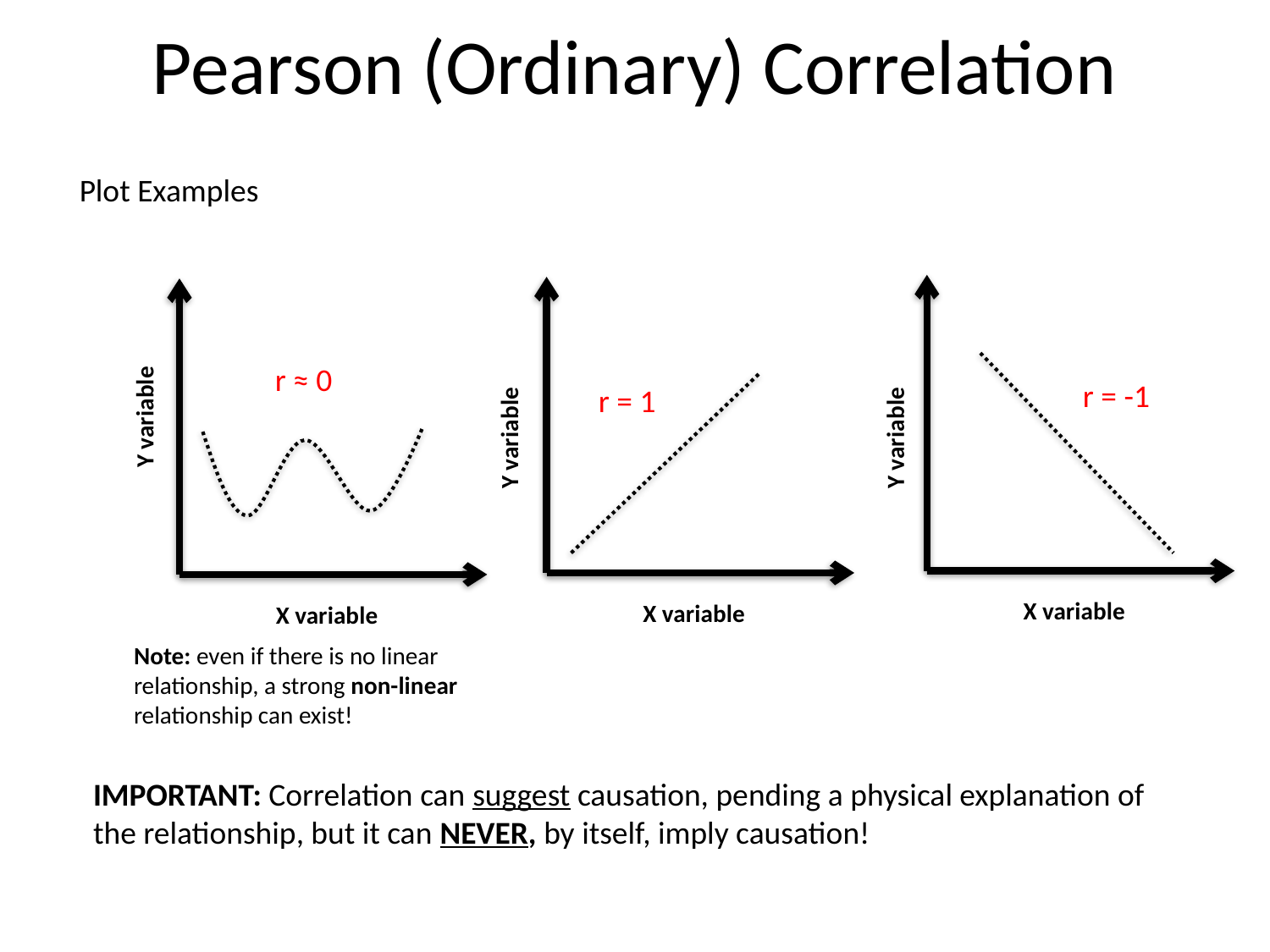

# Pearson (Ordinary) Correlation
Plot Examples
r ≈ 0
r = -1
r = 1
Y variable
Y variable
Y variable

X variable
X variable
X variable
Note: even if there is no linear relationship, a strong non-linear relationship can exist!
IMPORTANT: Correlation can suggest causation, pending a physical explanation of the relationship, but it can NEVER, by itself, imply causation!